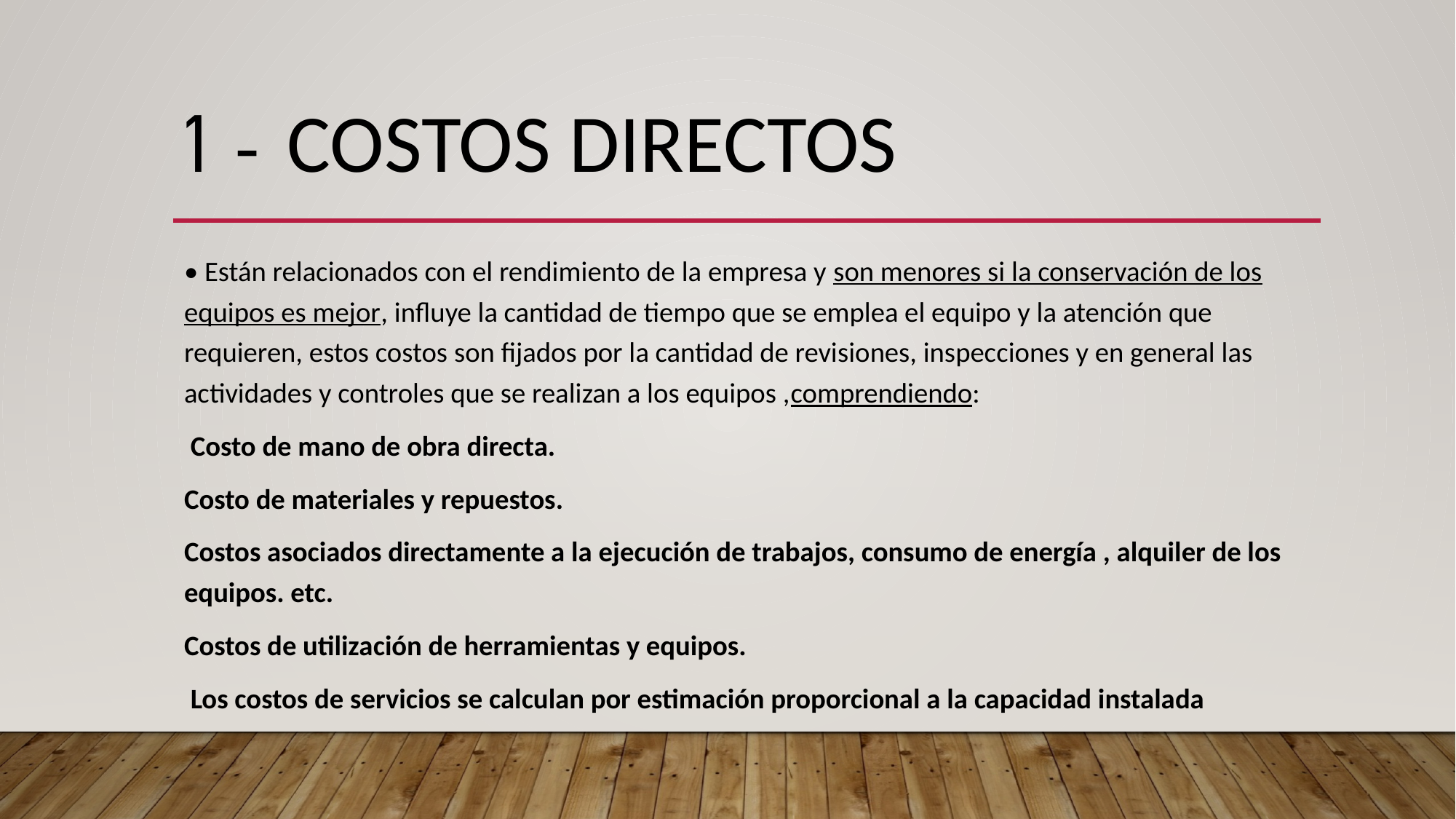

# 1 - Costos directos
• Están relacionados con el rendimiento de la empresa y son menores si la conservación de los equipos es mejor, influye la cantidad de tiempo que se emplea el equipo y la atención que requieren, estos costos son fijados por la cantidad de revisiones, inspecciones y en general las actividades y controles que se realizan a los equipos ,comprendiendo:
 Costo de mano de obra directa.
Costo de materiales y repuestos.
Costos asociados directamente a la ejecución de trabajos, consumo de energía , alquiler de los equipos. etc.
Costos de utilización de herramientas y equipos.
 Los costos de servicios se calculan por estimación proporcional a la capacidad instalada